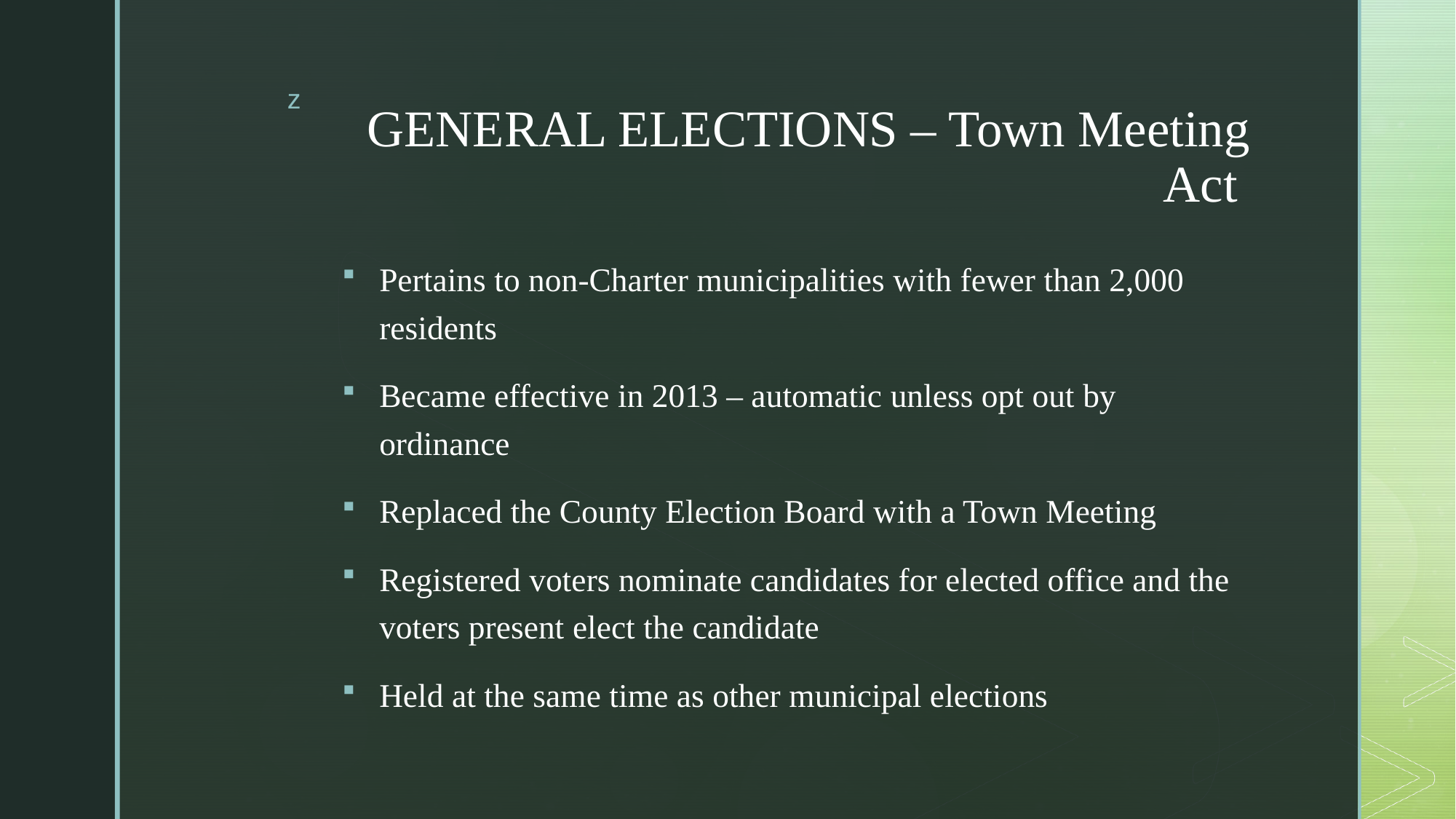

# GENERAL ELECTIONS – Town Meeting Act
Pertains to non-Charter municipalities with fewer than 2,000 residents
Became effective in 2013 – automatic unless opt out by ordinance
Replaced the County Election Board with a Town Meeting
Registered voters nominate candidates for elected office and the voters present elect the candidate
Held at the same time as other municipal elections